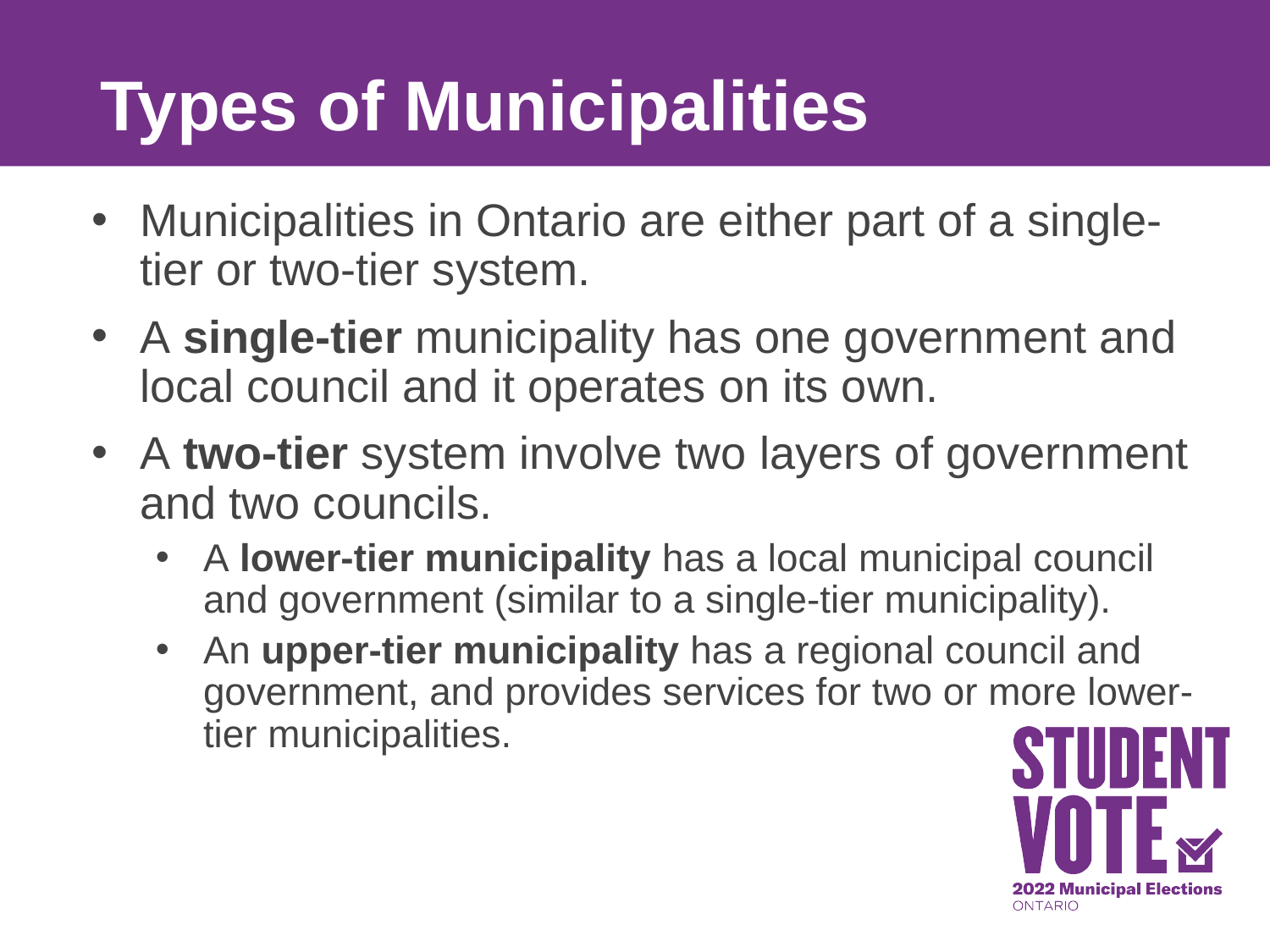

Types of Municipalities
Municipalities in Ontario are either part of a single-tier or two-tier system.
A single-tier municipality has one government and local council and it operates on its own.
A two-tier system involve two layers of government and two councils.
A lower-tier municipality has a local municipal council and government (similar to a single-tier municipality).
An upper-tier municipality has a regional council and government, and provides services for two or more lower-tier municipalities.